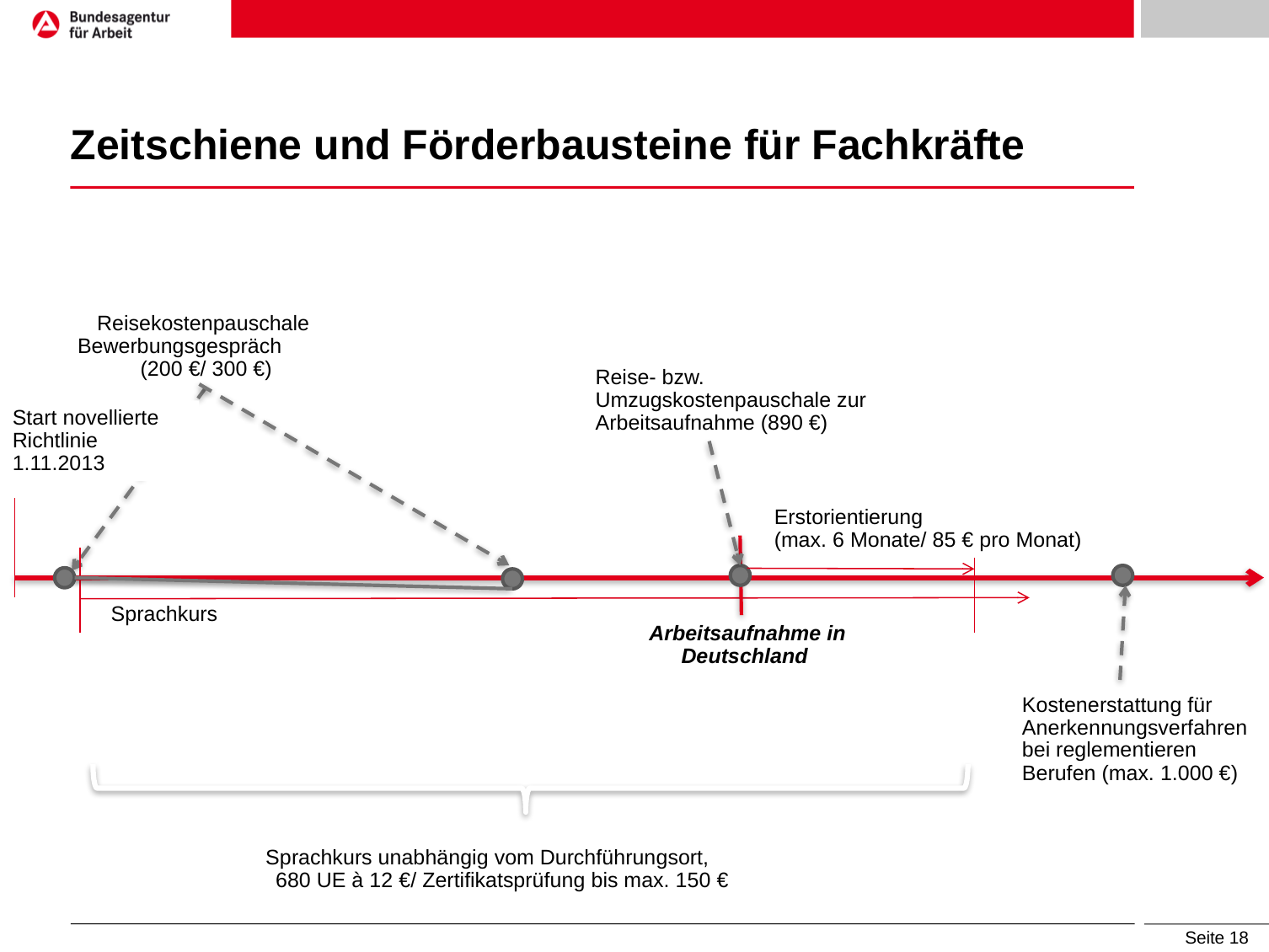

Zeitschiene und Förderbausteine für Fachkräfte
Reisekostenpauschale  Bewerbungsgespräch          (200 €/ 300 €)

Reise- bzw. Umzugskostenpauschale zur Arbeitsaufnahme (890 €)
Start novellierte Richtlinie 1.11.2013
Erstorientierung                       (max. 6 Monate/ 85 € pro Monat)

Sprachkurs
Arbeitsaufnahme in Deutschland
Kostenerstattung für Anerkennungsverfahren bei reglementieren Berufen (max. 1.000 €)
Sprachkurs unabhängig vom Durchführungsort,      680 UE à 12 €/ Zertifikatsprüfung bis max. 150 €